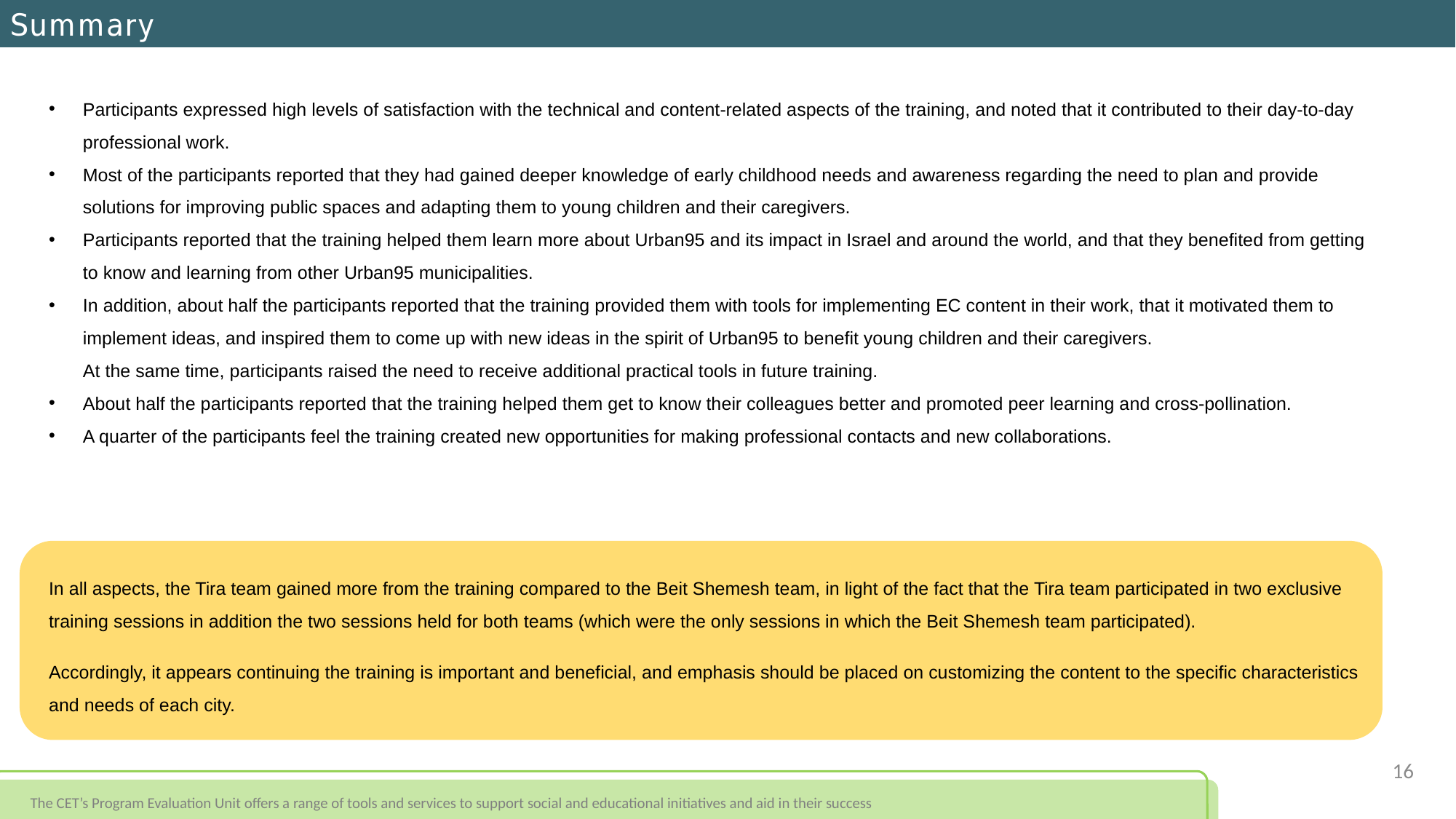

Summary
Participants expressed high levels of satisfaction with the technical and content-related aspects of the training, and noted that it contributed to their day-to-day professional work.
Most of the participants reported that they had gained deeper knowledge of early childhood needs and awareness regarding the need to plan and provide solutions for improving public spaces and adapting them to young children and their caregivers.
Participants reported that the training helped them learn more about Urban95 and its impact in Israel and around the world, and that they benefited from getting to know and learning from other Urban95 municipalities.
In addition, about half the participants reported that the training provided them with tools for implementing EC content in their work, that it motivated them to implement ideas, and inspired them to come up with new ideas in the spirit of Urban95 to benefit young children and their caregivers.
At the same time, participants raised the need to receive additional practical tools in future training.
About half the participants reported that the training helped them get to know their colleagues better and promoted peer learning and cross-pollination.
A quarter of the participants feel the training created new opportunities for making professional contacts and new collaborations.

In all aspects, the Tira team gained more from the training compared to the Beit Shemesh team, in light of the fact that the Tira team participated in two exclusive training sessions in addition the two sessions held for both teams (which were the only sessions in which the Beit Shemesh team participated).
Accordingly, it appears continuing the training is important and beneficial, and emphasis should be placed on customizing the content to the specific characteristics and needs of each city.

16

The CET’s Program Evaluation Unit offers a range of tools and services to support social and educational initiatives and aid in their success